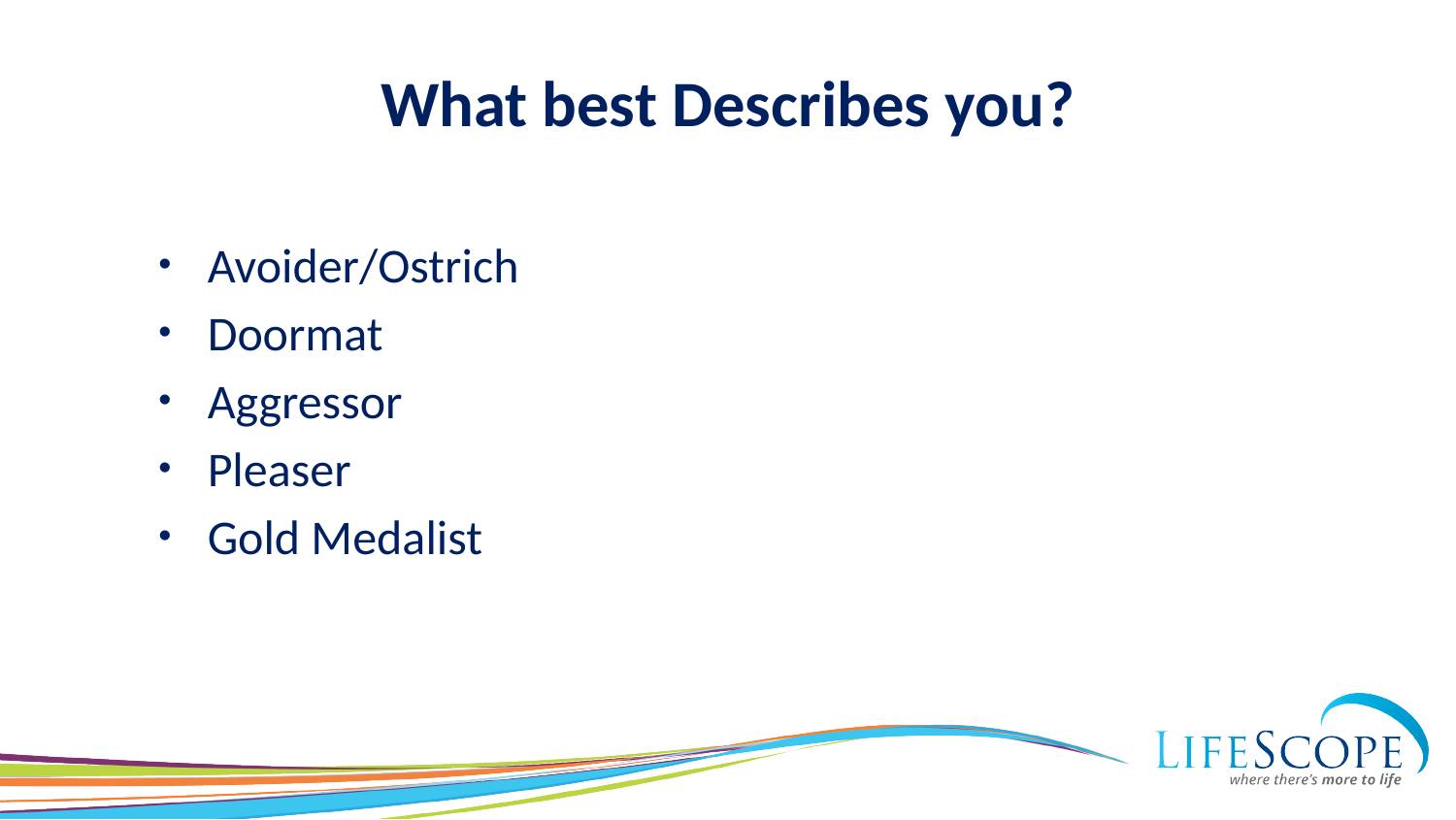

# What best Describes you?
Avoider/Ostrich
Doormat
Aggressor
Pleaser
Gold Medalist